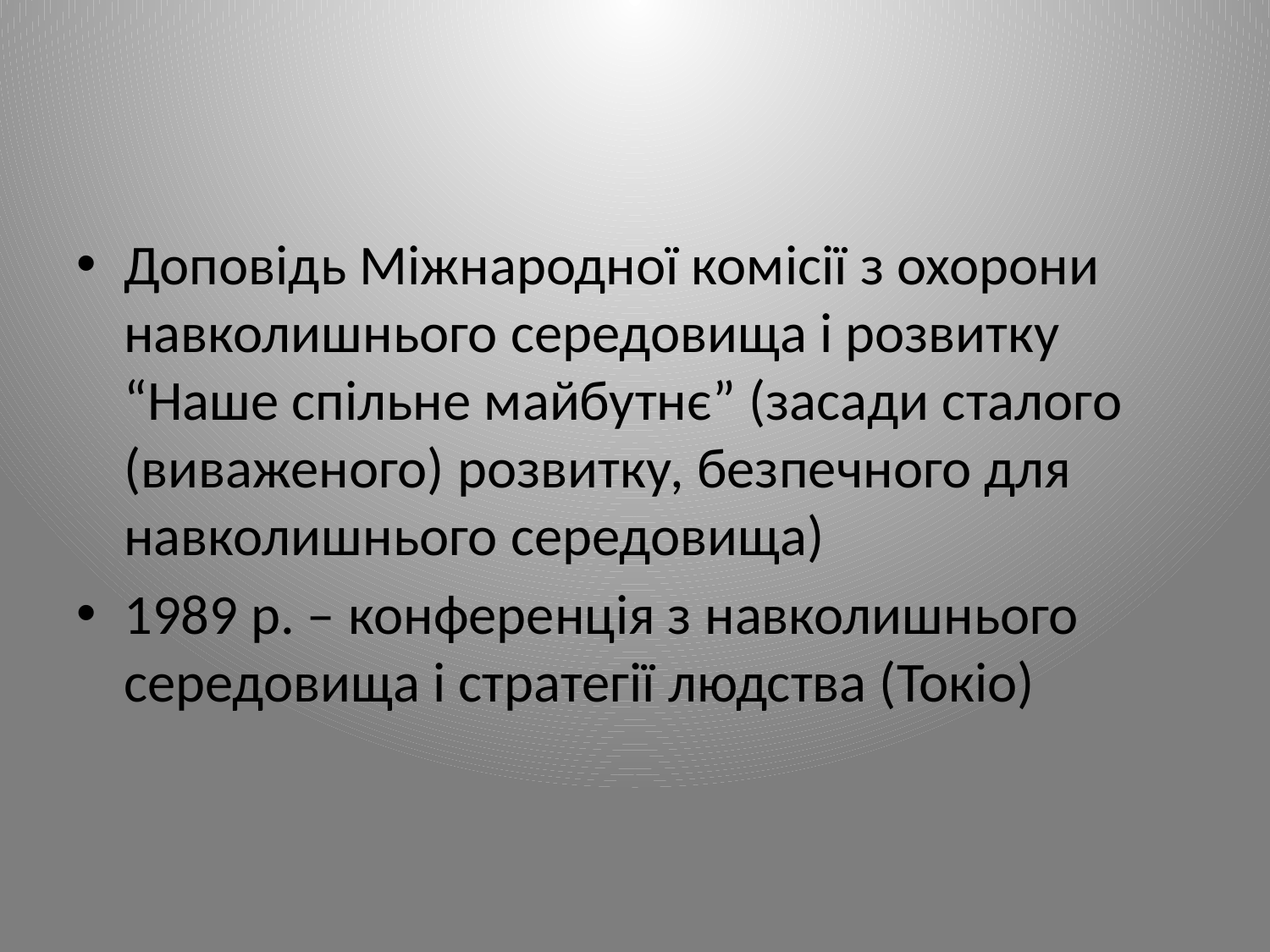

#
Доповідь Міжнародної комісії з охорони навколишнього середовища і розвитку “Наше спільне майбутнє” (засади сталого (виваженого) розвитку, безпечного для навколишнього середовища)
1989 р. – конференція з навколишнього середовища і стратегії людства (Токіо)